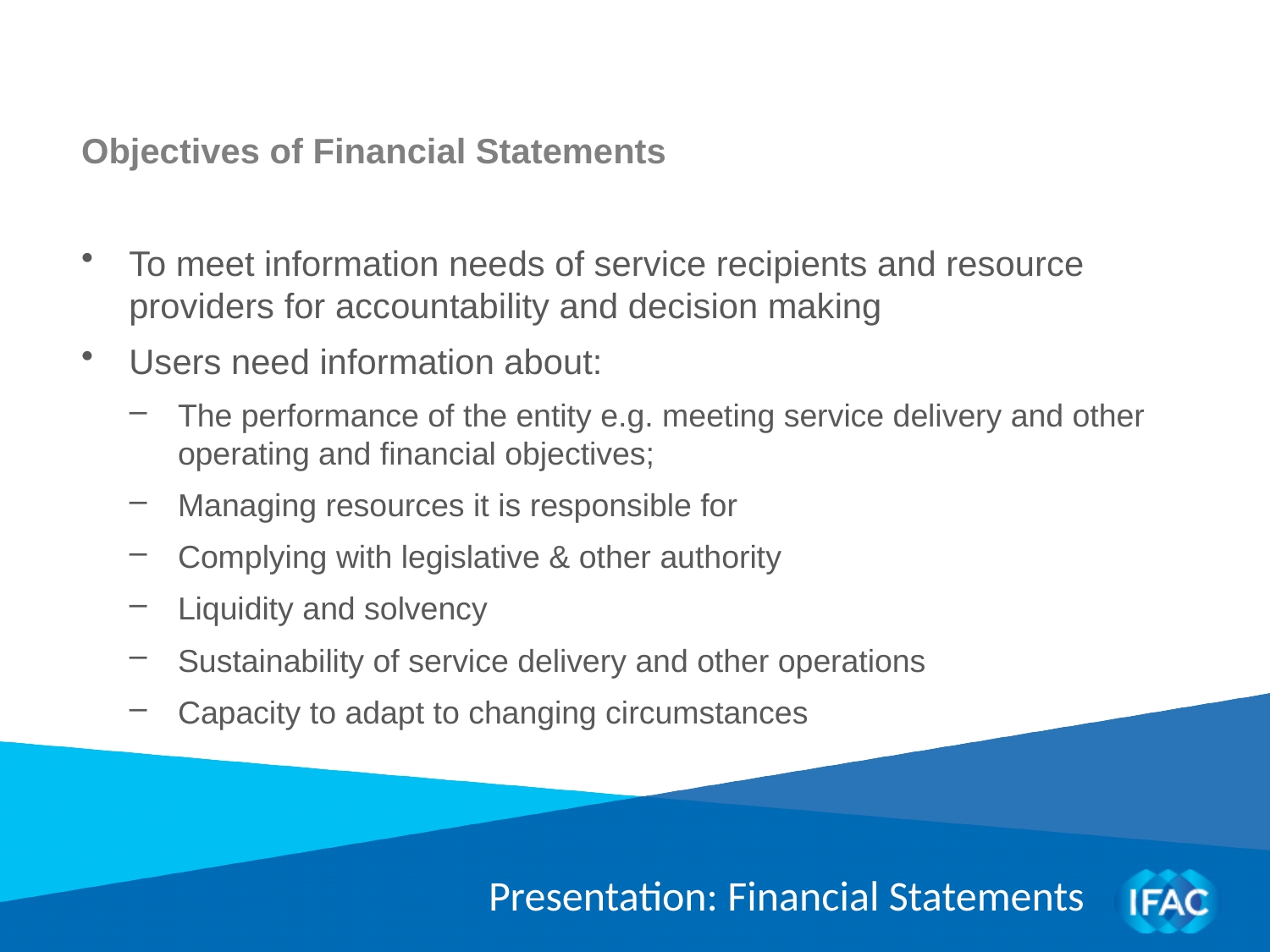

Objectives of Financial Statements

To meet information needs of service recipients and resource providers for accountability and decision making
Users need information about:
The performance of the entity e.g. meeting service delivery and other operating and financial objectives;
Managing resources it is responsible for
Complying with legislative & other authority
Liquidity and solvency
Sustainability of service delivery and other operations
Capacity to adapt to changing circumstances

Presentation: Financial Statements